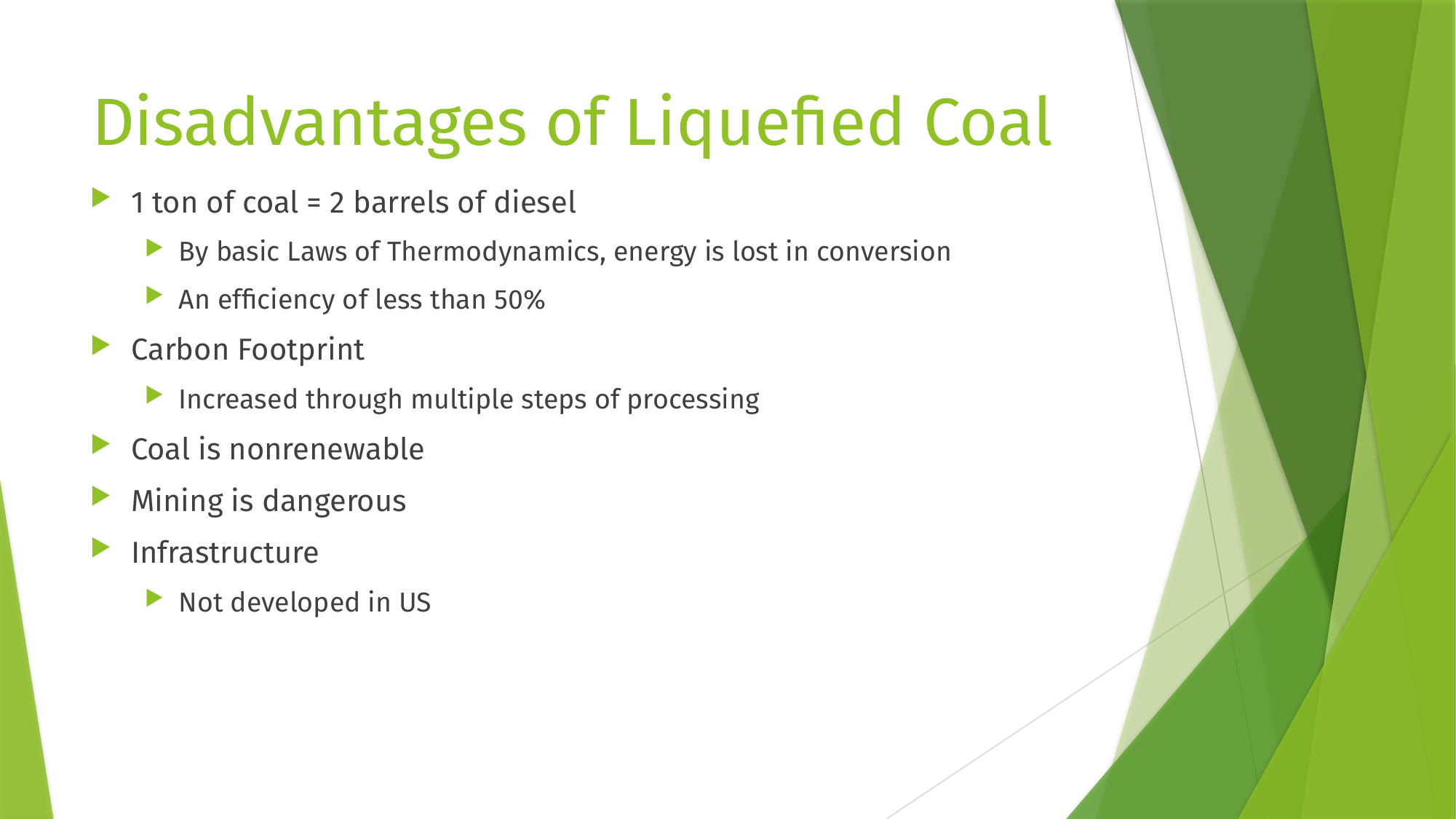

# Disadvantages of Liquefied Coal
1 ton of coal = 2 barrels of diesel
By basic Laws of Thermodynamics, energy is lost in conversion
An efficiency of less than 50%
Carbon Footprint
Increased through multiple steps of processing
Coal is nonrenewable
Mining is dangerous
Infrastructure
Not developed in US